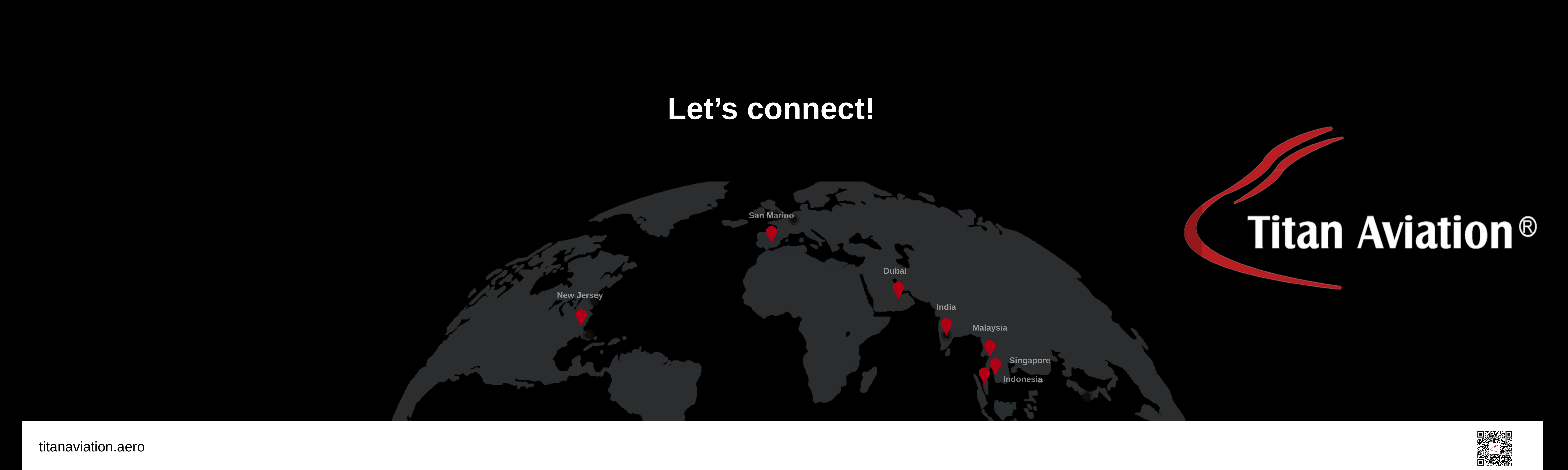

Let’s connect!

San Marino

Dubai

New Jersey
India

Malaysia

Singapore

Indonesia

titanaviation.aero